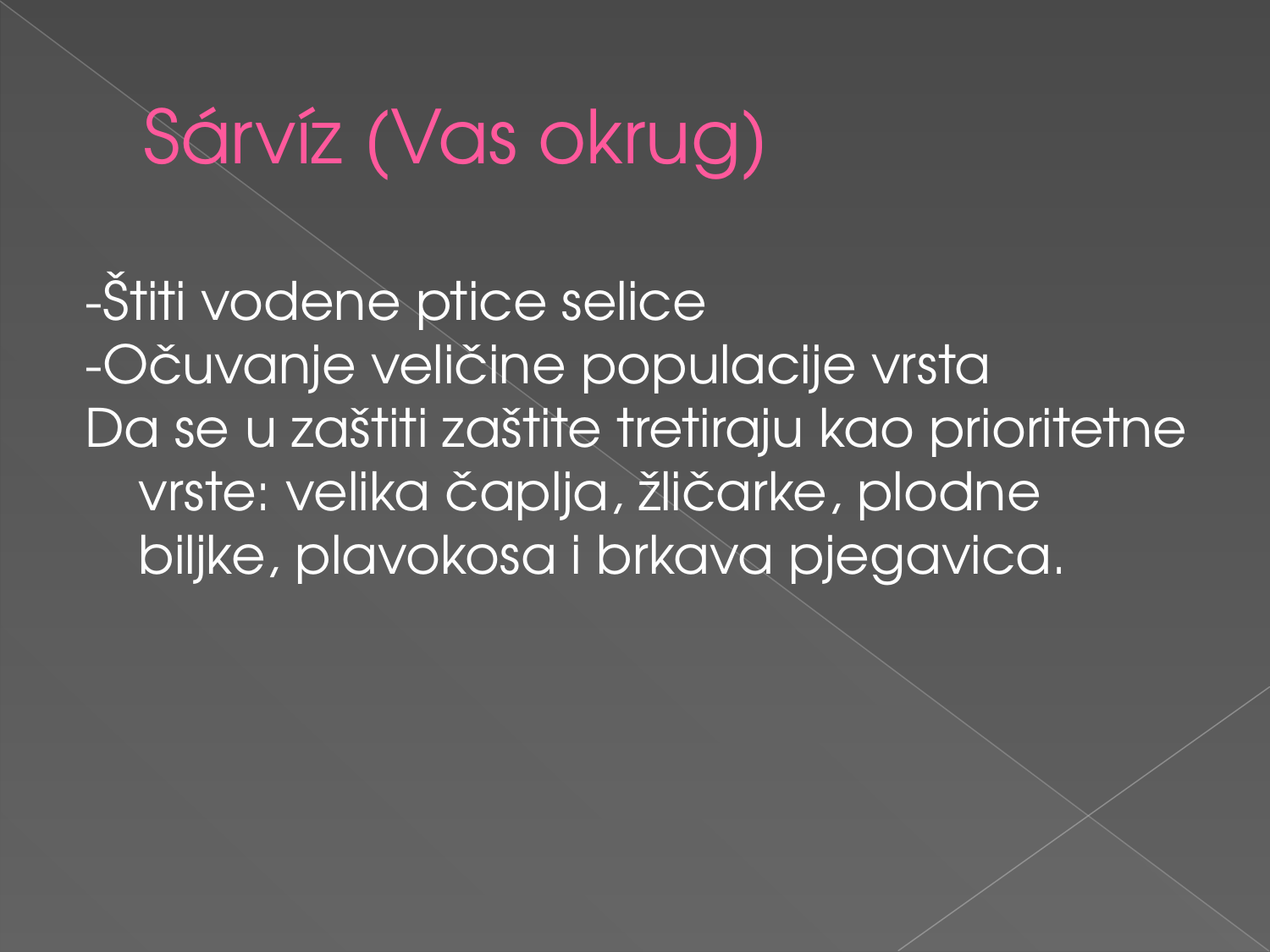

# Sárvíz (Vas okrug)
-Štiti vodene ptice selice
-Očuvanje veličine populacije vrsta
Da se u zaštiti zaštite tretiraju kao prioritetne vrste: velika čaplja, žličarke, plodne biljke, plavokosa i brkava pjegavica.